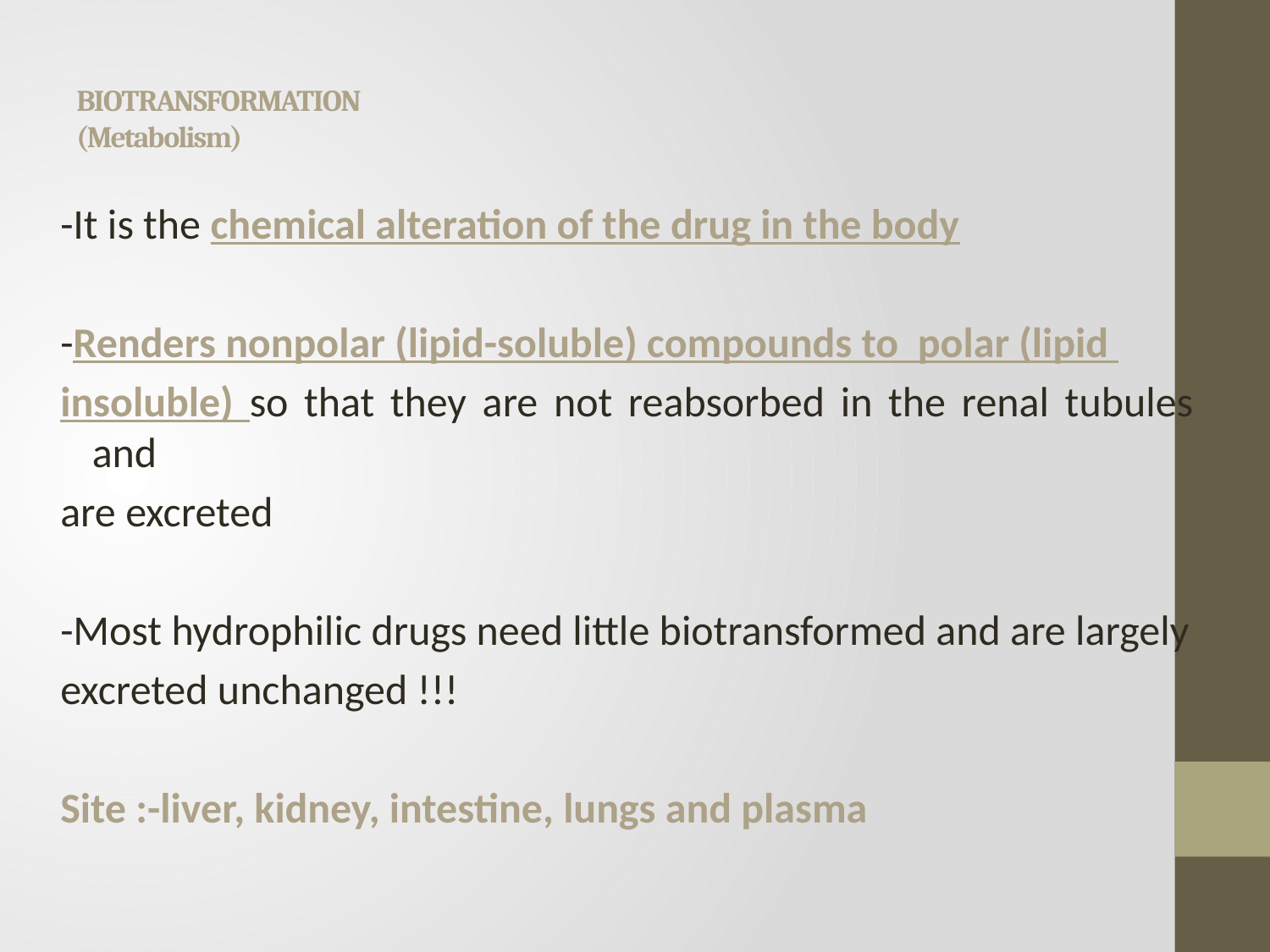

# BIOTRANSFORMATION (Metabolism)
-It is the chemical alteration of the drug in the body

-Renders nonpolar (lipid-soluble) compounds to  polar (lipid
insoluble) so that they are not reabsorbed in the renal tubules and
are excreted

-Most hydrophilic drugs need little biotransformed and are largely
excreted unchanged !!!

Site :-liver, kidney, intestine, lungs and plasma